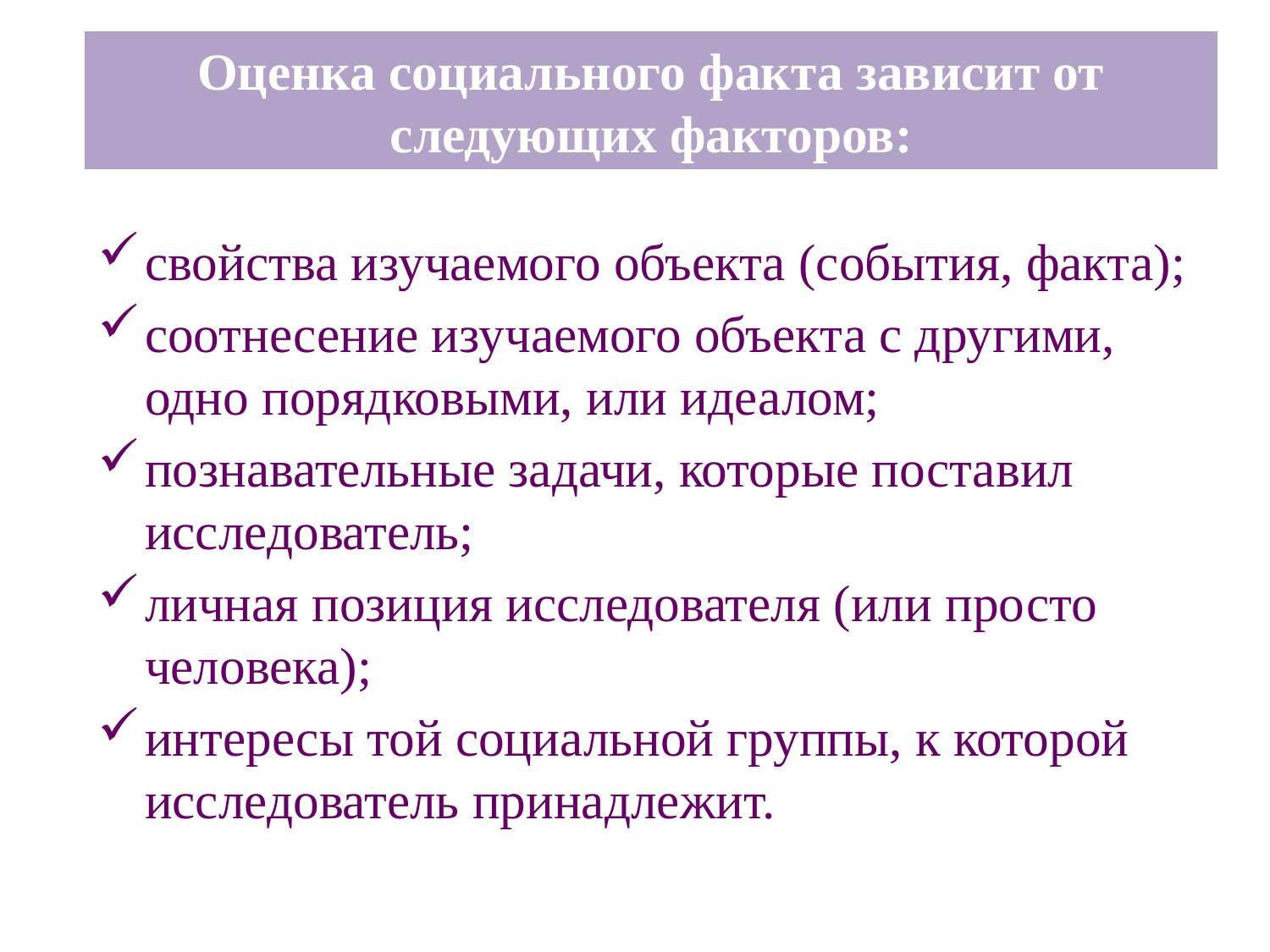

# Оценка социального факта зависит от следующих факторов:
свойства изучаемого объекта (события, факта);
соотнесение изучаемого объекта с другими, одно порядковыми, или идеалом;
познавательные задачи, которые поставил исследователь;
личная позиция исследователя (или просто человека);
интересы той социальной группы, к которой исследователь принадлежит.